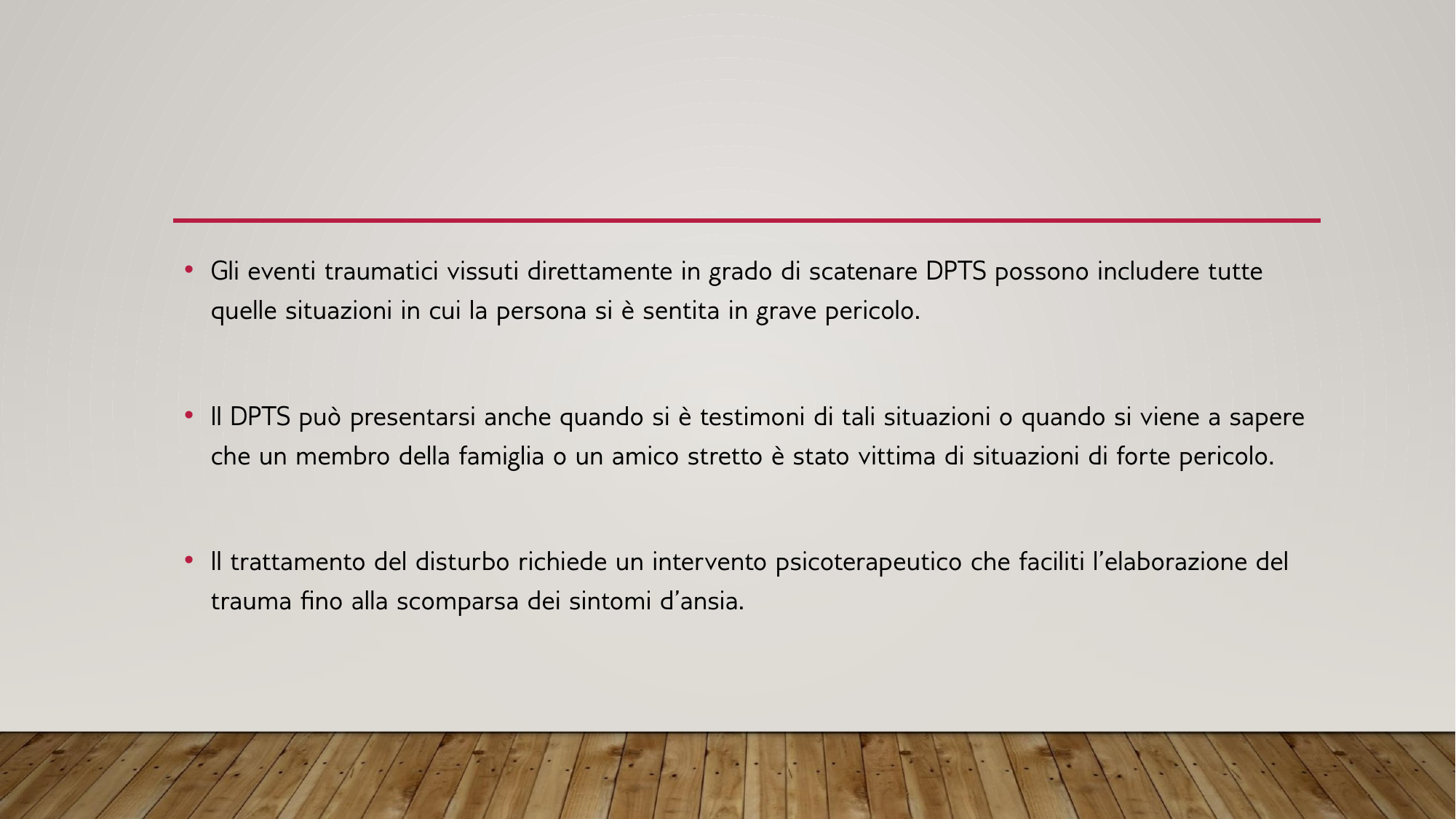

Gli eventi traumatici vissuti direttamente in grado di scatenare DPTS possono includere tutte quelle situazioni in cui la persona si è sentita in grave pericolo.

Il DPTS può presentarsi anche quando si è testimoni di tali situazioni o quando si viene a sapere che un membro della famiglia o un amico stretto è stato vittima di situazioni di forte pericolo.

Il trattamento del disturbo richiede un intervento psicoterapeutico che faciliti l’elaborazione del trauma fino alla scomparsa dei sintomi d’ansia.